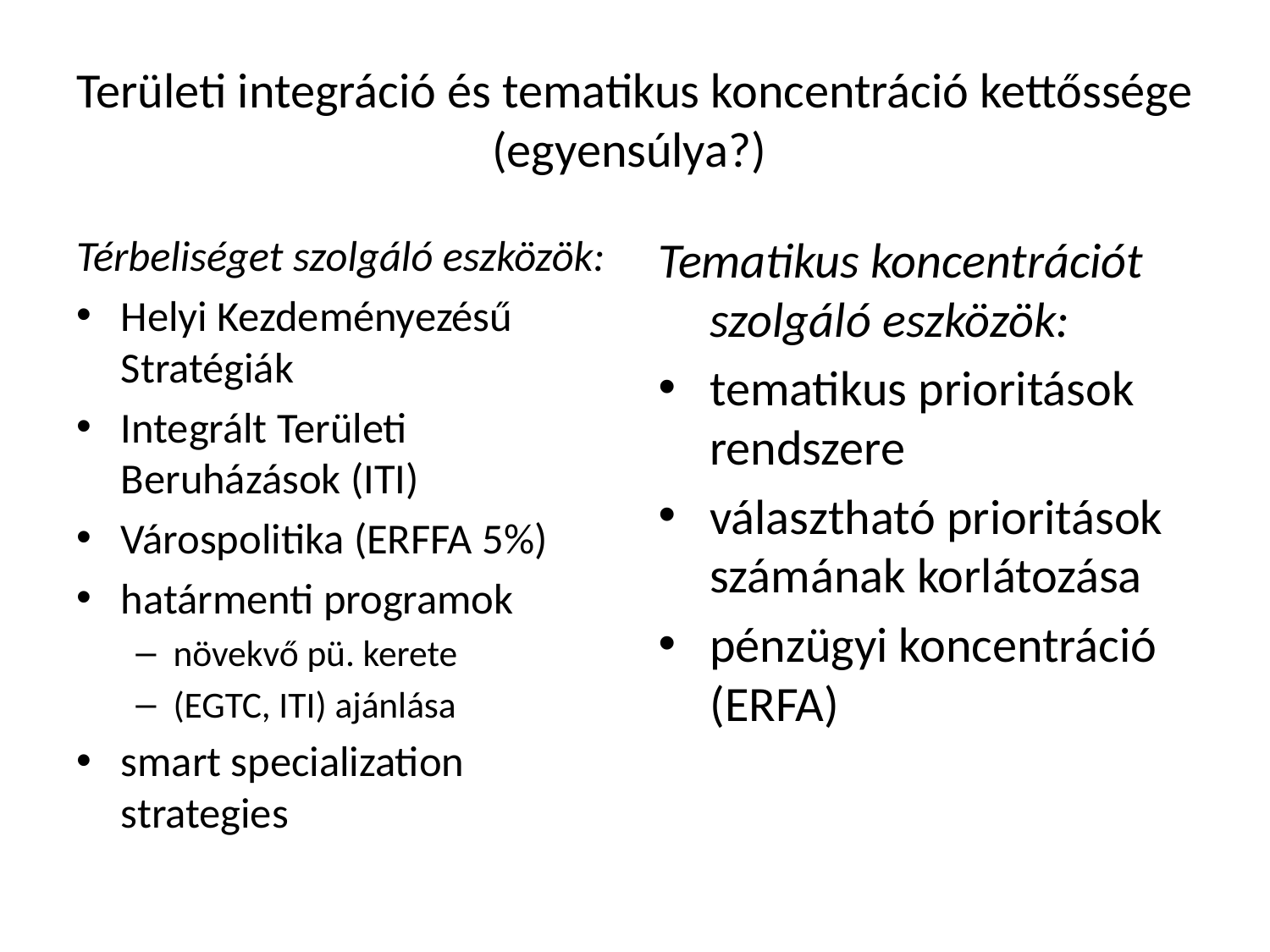

# Területi integráció és tematikus koncentráció kettőssége (egyensúlya?)
Térbeliséget szolgáló eszközök:
Helyi Kezdeményezésű Stratégiák
Integrált Területi Beruházások (ITI)
Várospolitika (ERFFA 5%)
határmenti programok
növekvő pü. kerete
(EGTC, ITI) ajánlása
smart specialization strategies

Tematikus koncentrációt szolgáló eszközök:
tematikus prioritások rendszere
választható prioritások számának korlátozása
pénzügyi koncentráció (ERFA)